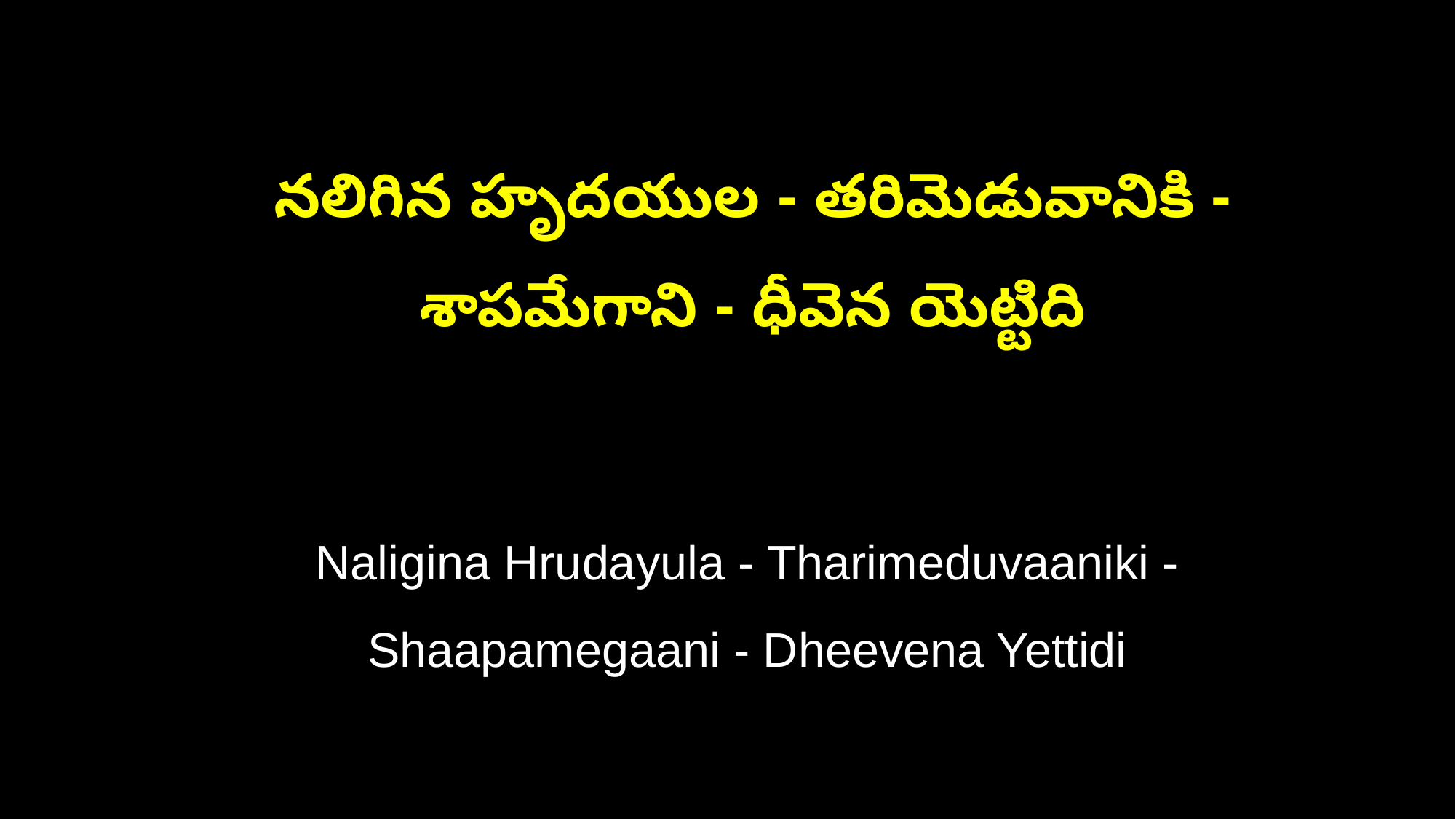

నలిగిన హృదయుల - తరిమెడువానికి -
   శాపమేగాని - ధీవెన యెట్టిది
   Naligina Hrudayula - Tharimeduvaaniki -
   Shaapamegaani - Dheevena Yettidi